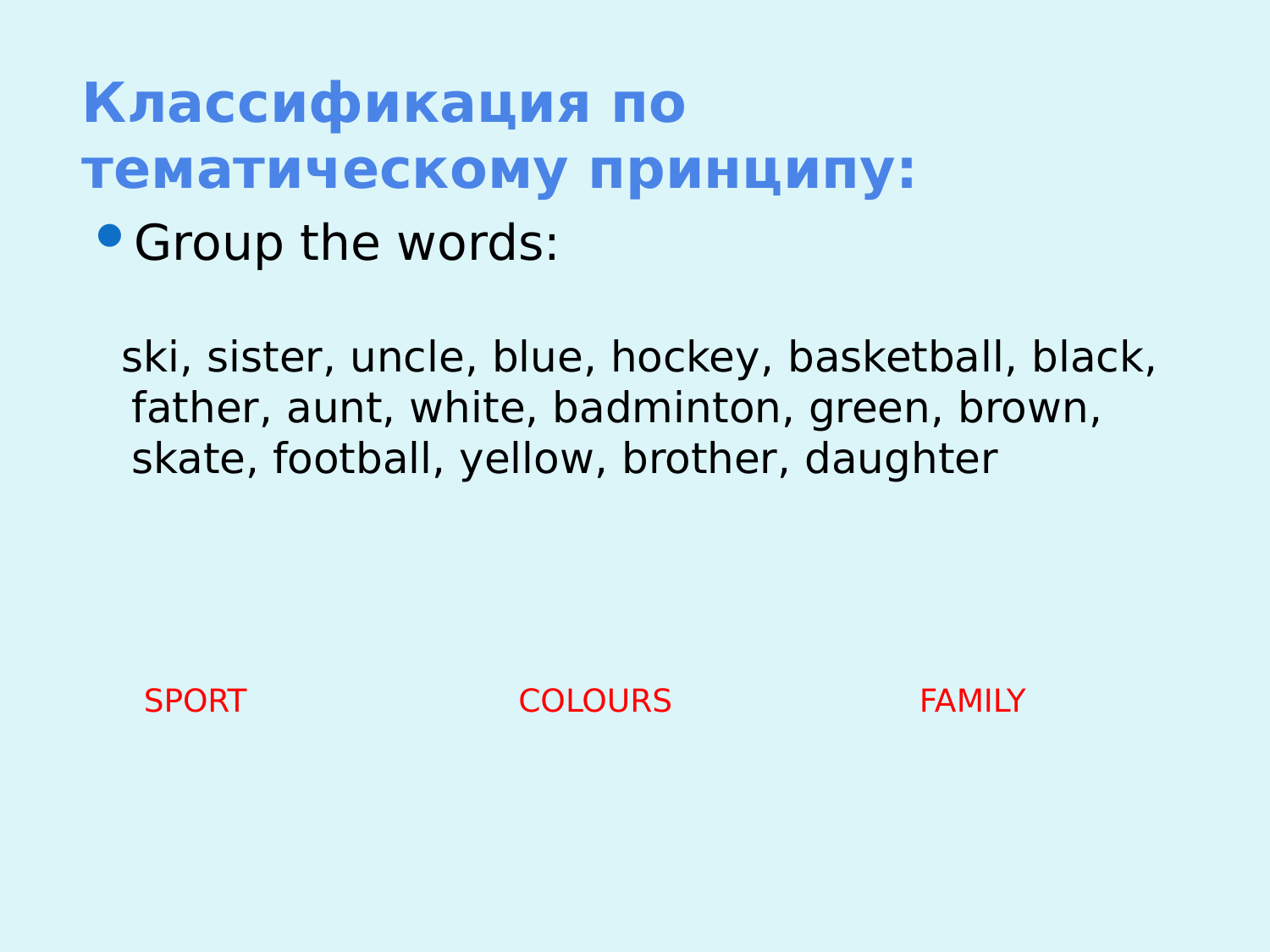

# Классификация по тематическому принципу:
Group the words:

  ski, sister, uncle, blue, hockey, basketball, black, father, aunt, white, badminton, green, brown, skate, football, yellow, brother, daughter
SPORT
COLOURS
FAMILY